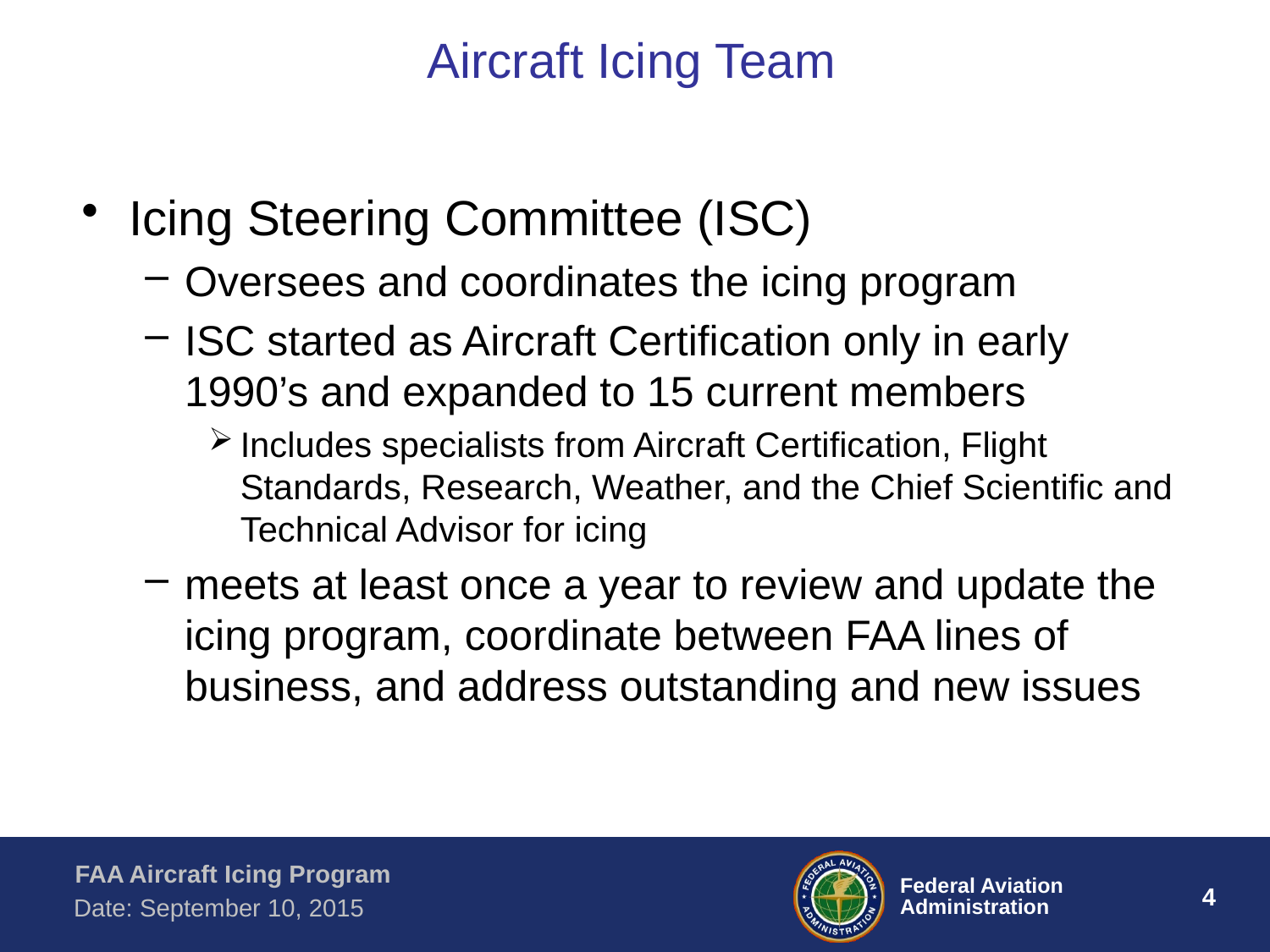

# Aircraft Icing Team
Icing Steering Committee (ISC)
Oversees and coordinates the icing program
ISC started as Aircraft Certification only in early 1990’s and expanded to 15 current members
Includes specialists from Aircraft Certification, Flight Standards, Research, Weather, and the Chief Scientific and Technical Advisor for icing
meets at least once a year to review and update the icing program, coordinate between FAA lines of business, and address outstanding and new issues